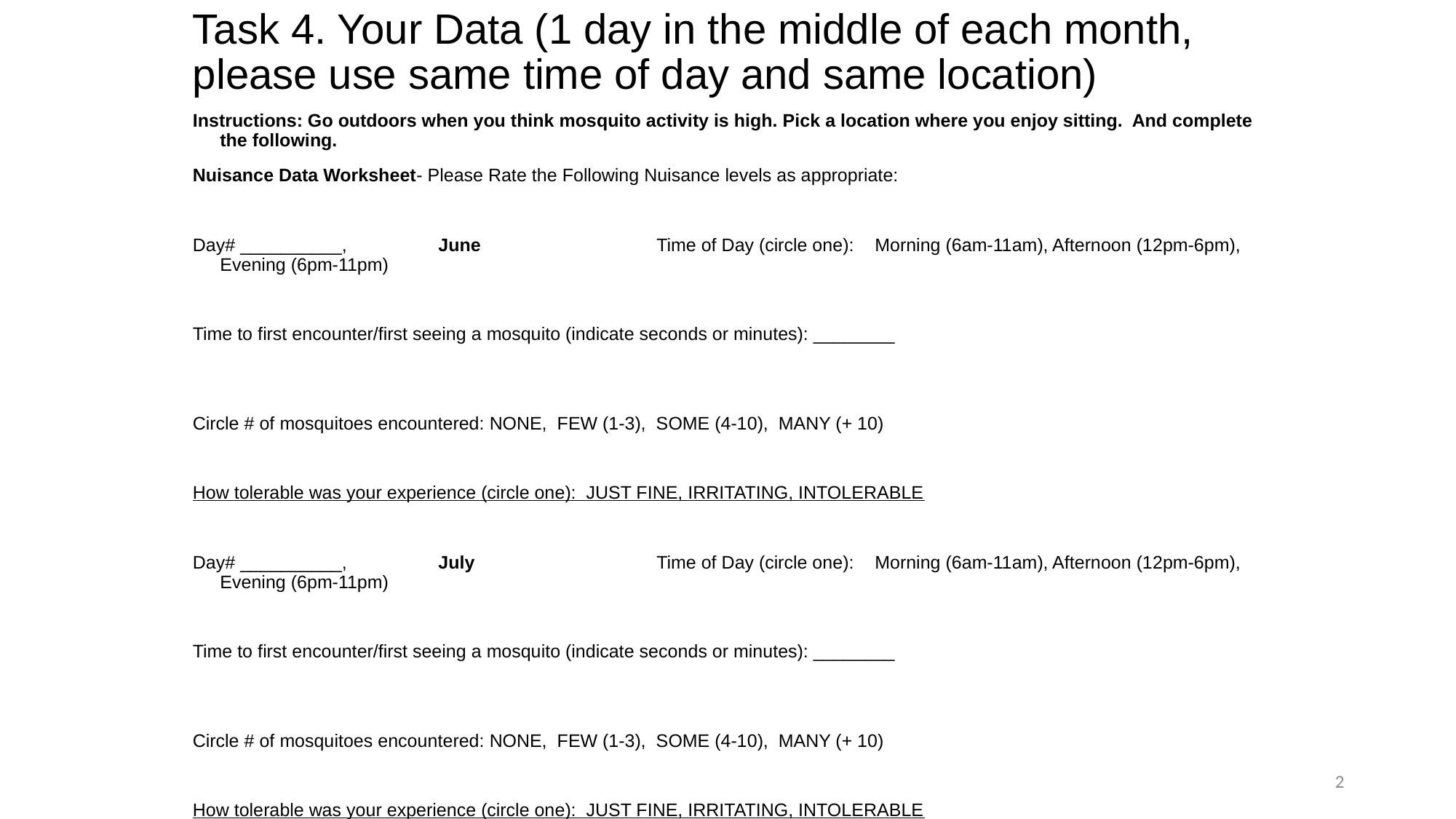

# Task 4. Your Data (1 day in the middle of each month, please use same time of day and same location)
Instructions: Go outdoors when you think mosquito activity is high. Pick a location where you enjoy sitting.  And complete the following.
Nuisance Data Worksheet- Please Rate the Following Nuisance levels as appropriate:

Day# __________,   	June		Time of Day (circle one): 	Morning (6am-11am), Afternoon (12pm-6pm), Evening (6pm-11pm)

Time to first encounter/first seeing a mosquito (indicate seconds or minutes): ________

Circle # of mosquitoes encountered: NONE,  FEW (1-3),  SOME (4-10),  MANY (+ 10)

How tolerable was your experience (circle one):  JUST FINE, IRRITATING, INTOLERABLE

Day# __________,   	July		Time of Day (circle one): 	Morning (6am-11am), Afternoon (12pm-6pm), Evening (6pm-11pm)

Time to first encounter/first seeing a mosquito (indicate seconds or minutes): ________

Circle # of mosquitoes encountered: NONE,  FEW (1-3),  SOME (4-10),  MANY (+ 10)

How tolerable was your experience (circle one):  JUST FINE, IRRITATING, INTOLERABLE

Day# __________,   	August	Time of Day (circle one): 	Morning (6am-11am), Afternoon (12pm-6pm), Evening (6pm-11pm)

Time to first encounter/first seeing a mosquito(indicate seconds or minutes): ________

Circle # of mosquitoes encountered: NONE,  FEW (1-3),  SOME (4-10),  MANY (+ 10)

How tolerable was your experience (circle one):  JUST FINE, IRRITATING, INTOLERABLE
2